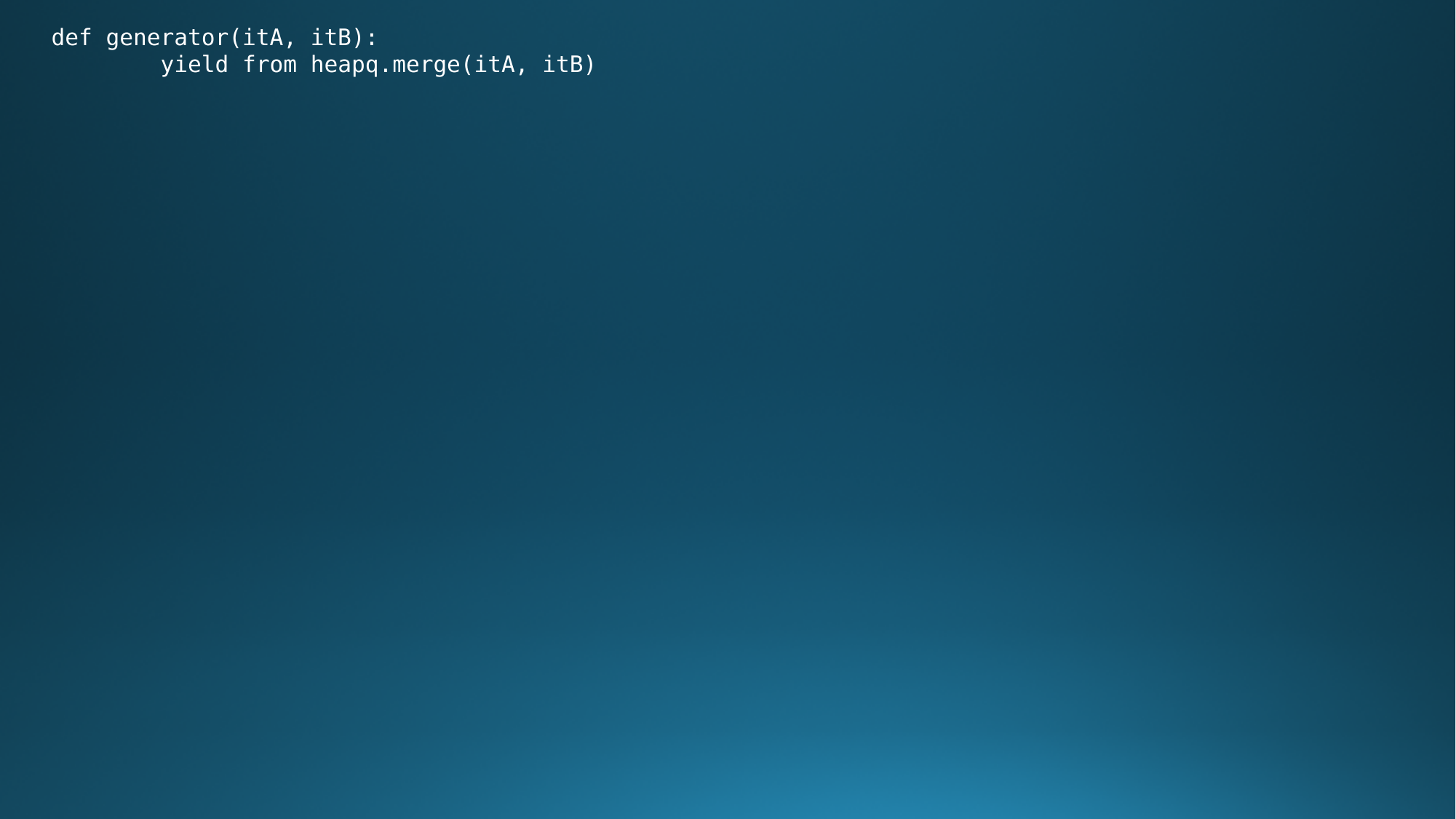

def generator(itA, itB):
	yield from heapq.merge(itA, itB)